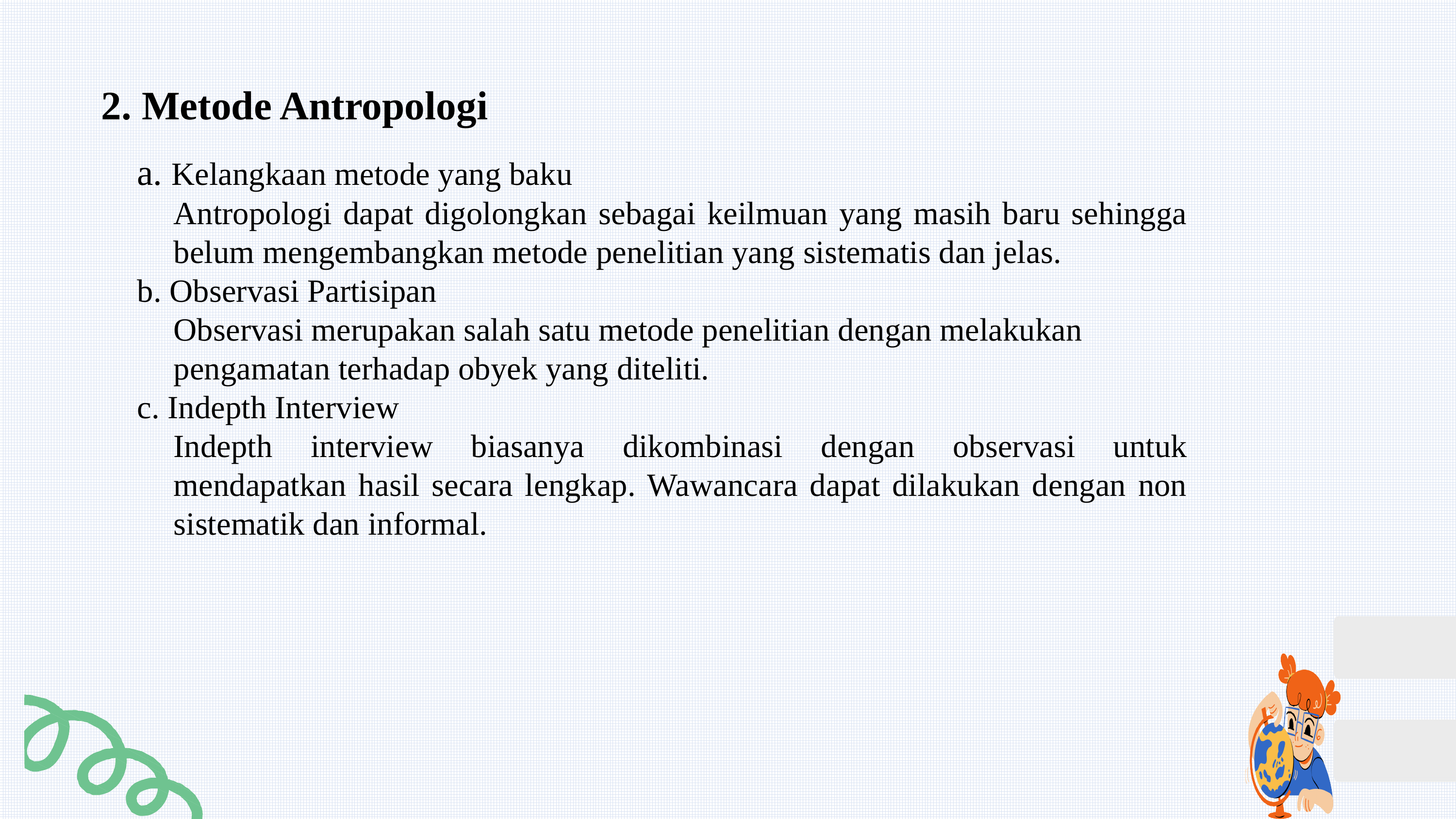

# 2. Metode Antropologi
a. Kelangkaan metode yang baku
Antropologi dapat digolongkan sebagai keilmuan yang masih baru sehingga belum mengembangkan metode penelitian yang sistematis dan jelas.
b. Observasi Partisipan
Observasi merupakan salah satu metode penelitian dengan melakukan pengamatan terhadap obyek yang diteliti.
c. Indepth Interview
Indepth interview biasanya dikombinasi dengan observasi untuk mendapatkan hasil secara lengkap. Wawancara dapat dilakukan dengan non sistematik dan informal.